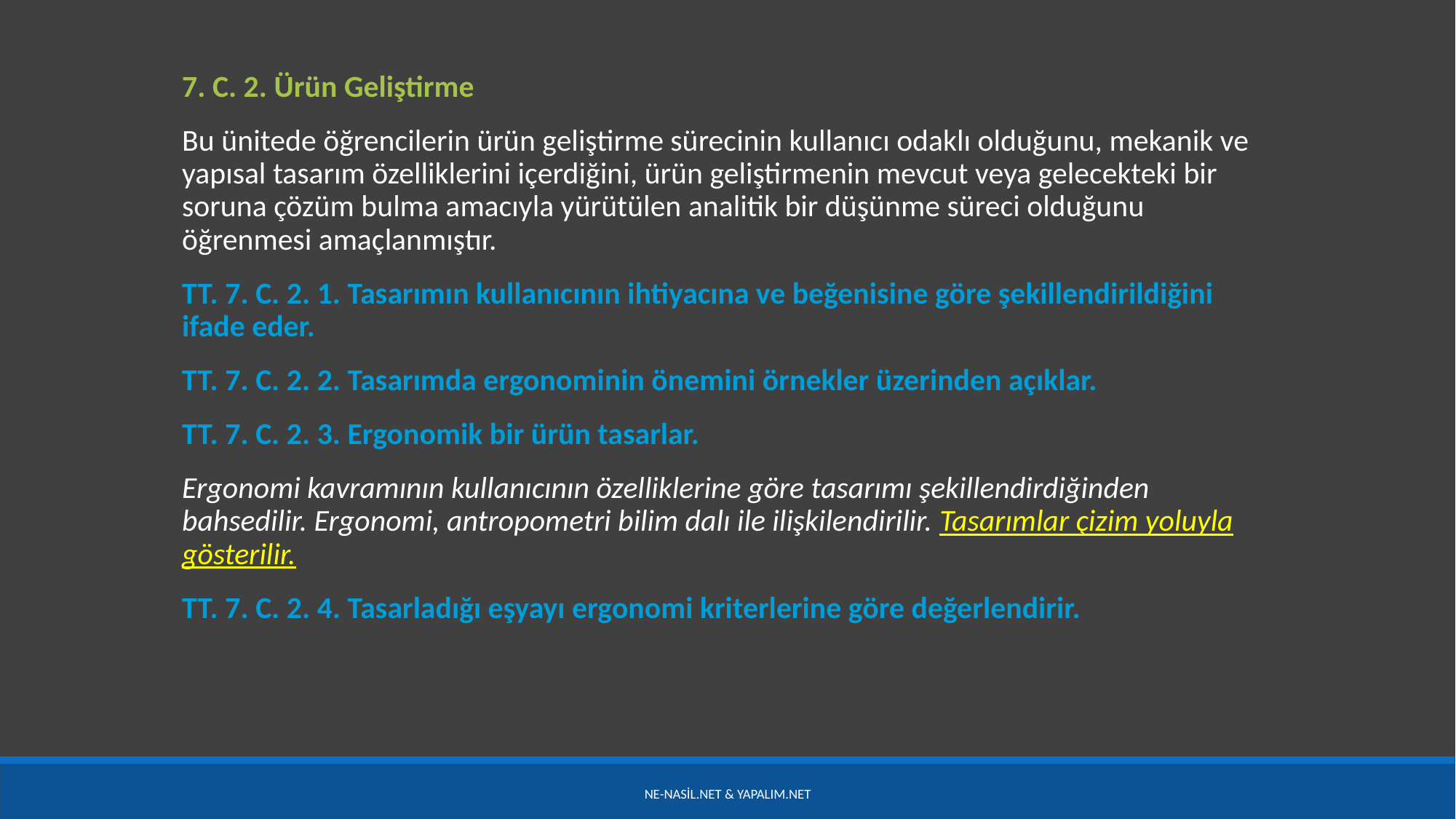

7. C. 2. Ürün Geliştirme
Bu ünitede öğrencilerin ürün geliştirme sürecinin kullanıcı odaklı olduğunu, mekanik ve yapısal tasarım özelliklerini içerdiğini, ürün geliştirmenin mevcut veya gelecekteki bir soruna çözüm bulma amacıyla yürütülen analitik bir düşünme süreci olduğunu öğrenmesi amaçlanmıştır.
TT. 7. C. 2. 1. Tasarımın kullanıcının ihtiyacına ve beğenisine göre şekillendirildiğini ifade eder.
TT. 7. C. 2. 2. Tasarımda ergonominin önemini örnekler üzerinden açıklar.
TT. 7. C. 2. 3. Ergonomik bir ürün tasarlar.
Ergonomi kavramının kullanıcının özelliklerine göre tasarımı şekillendirdiğinden bahsedilir. Ergonomi, antropometri bilim dalı ile ilişkilendirilir. Tasarımlar çizim yoluyla gösterilir.
TT. 7. C. 2. 4. Tasarladığı eşyayı ergonomi kriterlerine göre değerlendirir.

Ne-nasil.net & yapalım.net